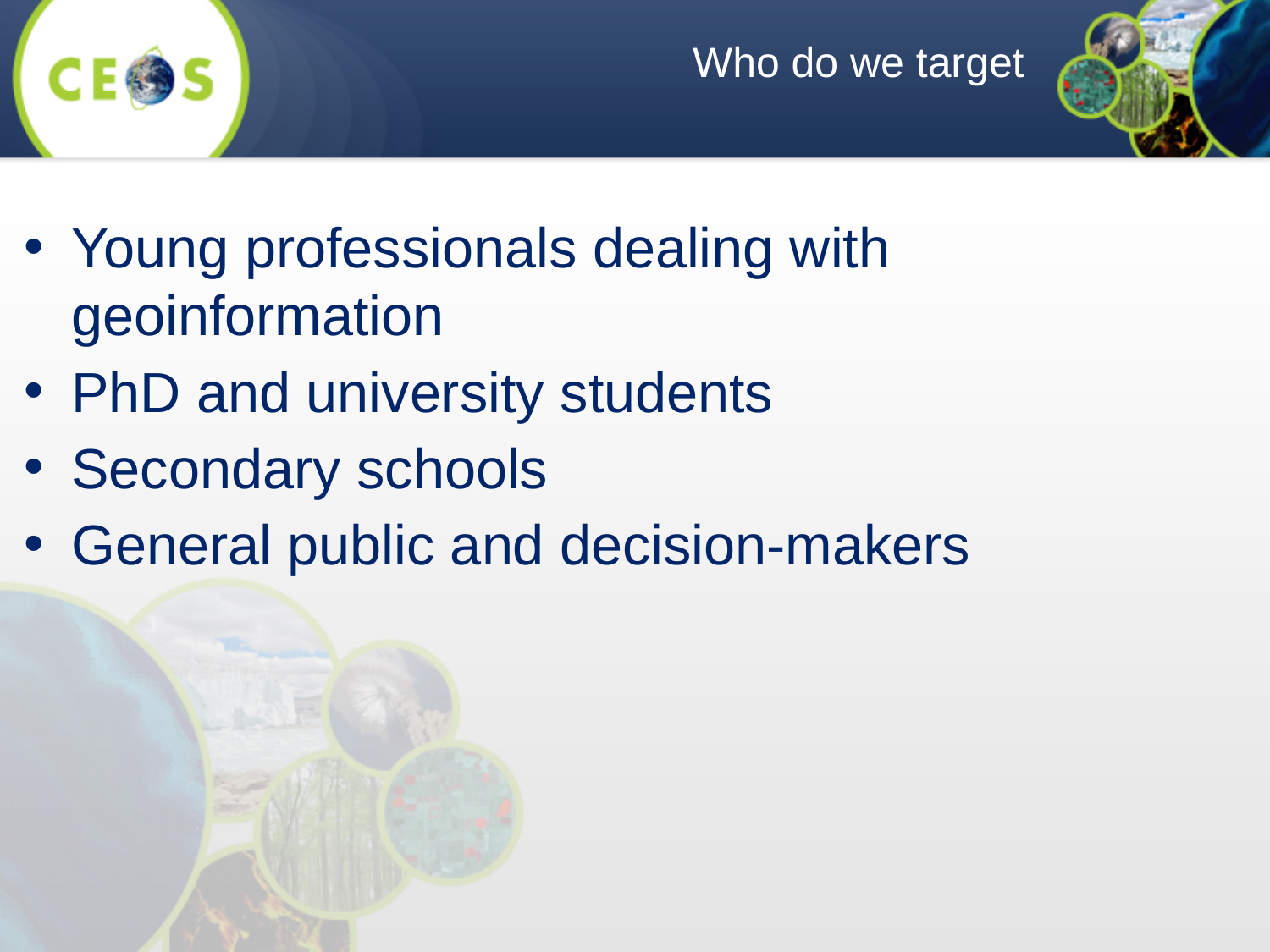

# Who do we target

Young professionals dealing with geoinformation
PhD and university students
Secondary schools
General public and decision-makers